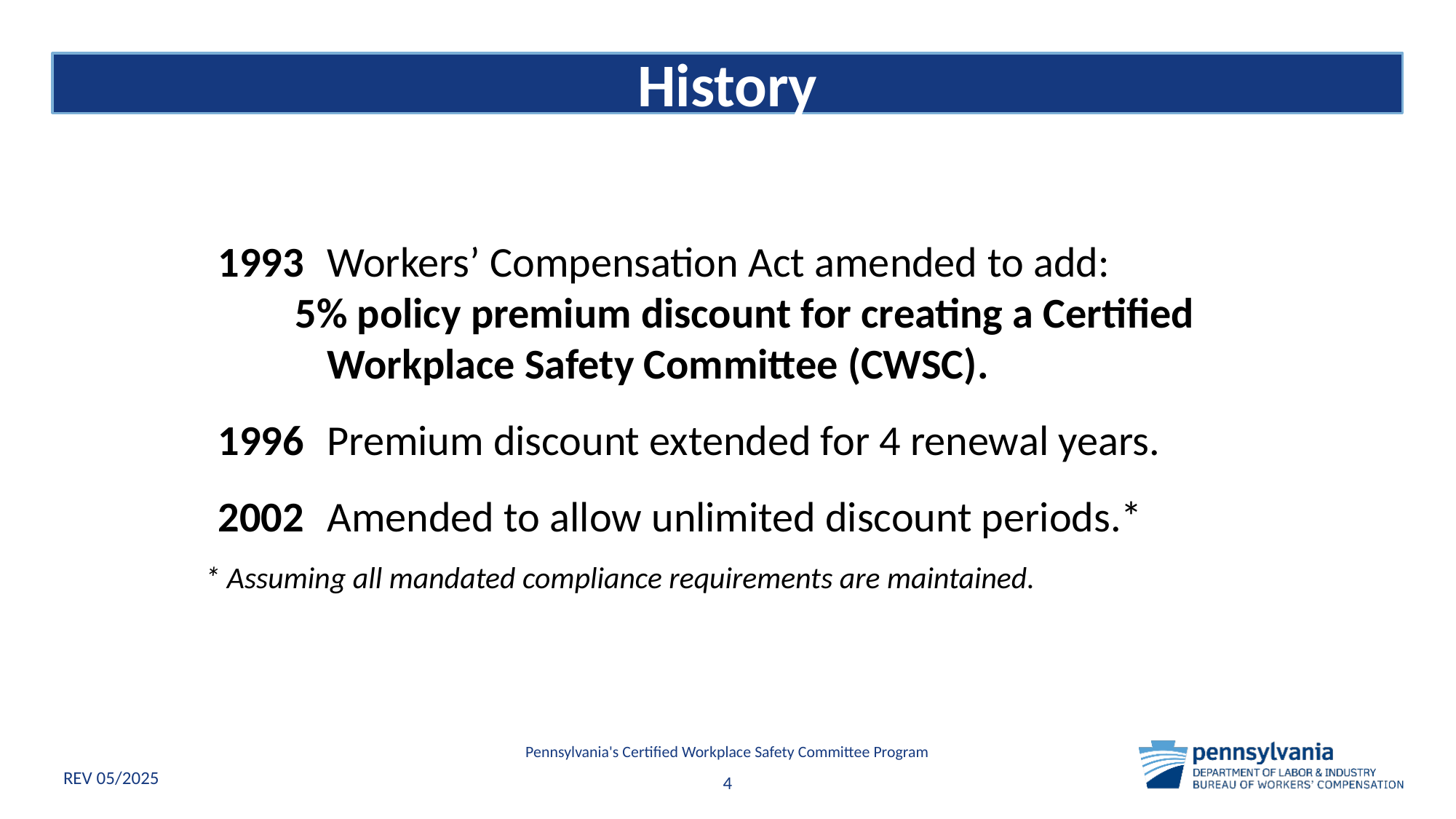

4
REV 03-25
# History
1993 	Workers’ Compensation Act amended to add:		           5% policy premium discount for creating a Certified 		Workplace Safety Committee (CWSC).
1996 	Premium discount extended for 4 renewal years.
2002 	Amended to allow unlimited discount periods.*
      * Assuming all mandated compliance requirements are maintained.
Pennsylvania's Certified Workplace Safety Committee Program

REV 05/2025